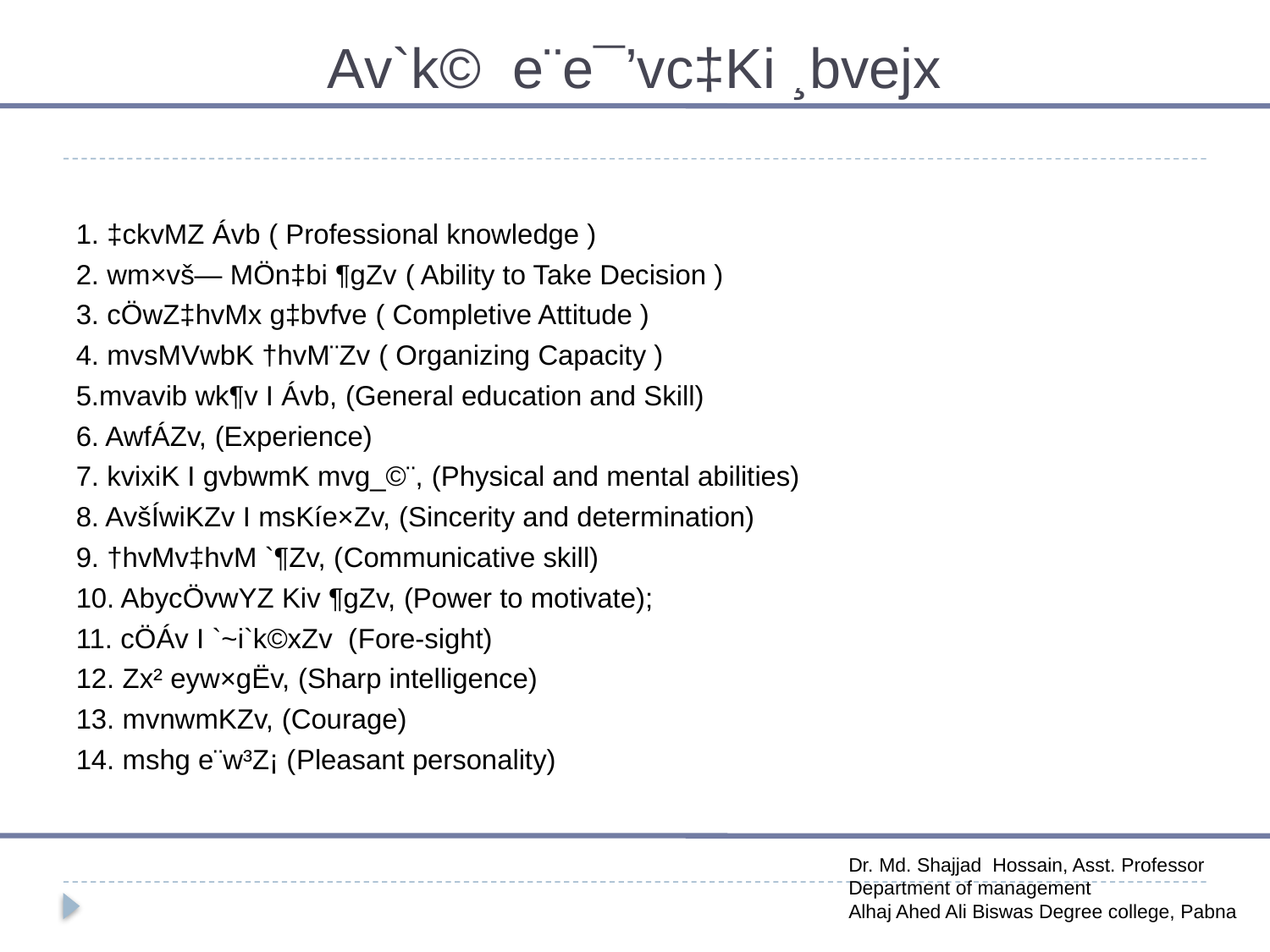

# Av`k©  e¨e¯’vc‡Ki ¸bvejx

1. ‡ckvMZ Ávb ( Professional knowledge )
2. wm×vš— MÖn‡bi ¶gZv ( Ability to Take Decision )
3. cÖwZ‡hvMx g‡bvfve ( Completive Attitude )
4. mvsMVwbK †hvM¨Zv ( Organizing Capacity )
5.mvavib wk¶v I Ávb, (General education and Skill)
6. AwfÁZv, (Experience)
7. kvixiK I gvbwmK mvg_©¨, (Physical and mental abilities)
8. AvšÍwiKZv I msKíe×Zv, (Sincerity and determination)
9. †hvMv‡hvM `¶Zv, (Communicative skill)
10. AbycÖvwYZ Kiv ¶gZv, (Power to motivate);
11. cÖÁv I `~i`k©xZv  (Fore-sight)
12. Zx² eyw×gËv, (Sharp intelligence)
13. mvnwmKZv, (Courage)
14. mshg e¨w³Z¡ (Pleasant personality)

Dr. Md. Shajjad  Hossain, Asst. Professor
Department of management
Alhaj Ahed Ali Biswas Degree college, Pabna